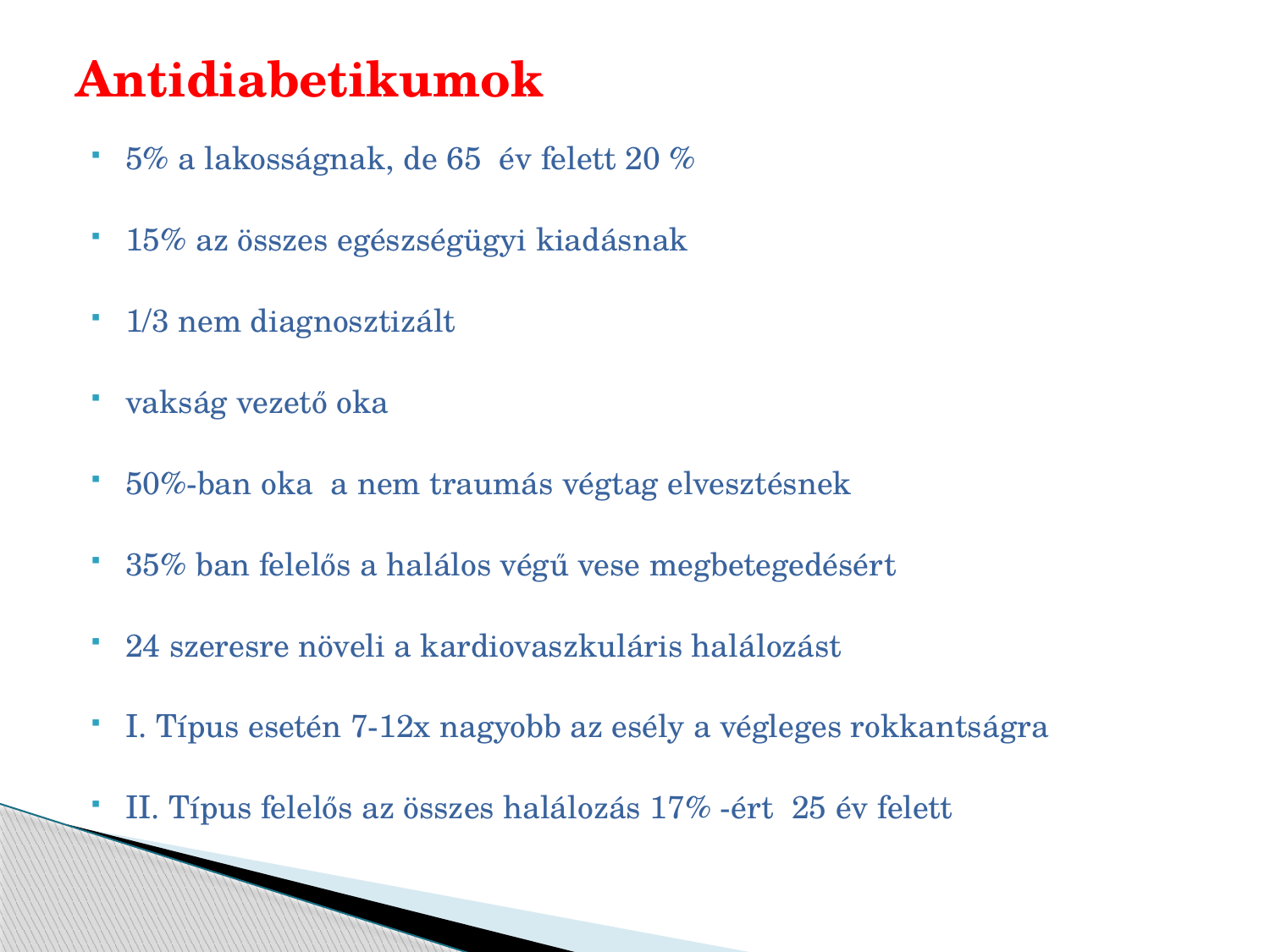

# Antidiabetikumok
5% a lakosságnak, de 65  év felett 20 %

15% az összes egészségügyi kiadásnak

1/3 nem diagnosztizált

vakság vezető oka

50%-ban oka  a nem traumás végtag elvesztésnek

35% ban felelős a halálos végű vese megbetegedésért

24 szeresre növeli a kardiovaszkuláris halálozást

I. Típus esetén 7-12x nagyobb az esély a végleges rokkantságra

II. Típus felelős az összes halálozás 17% -ért  25 év felett